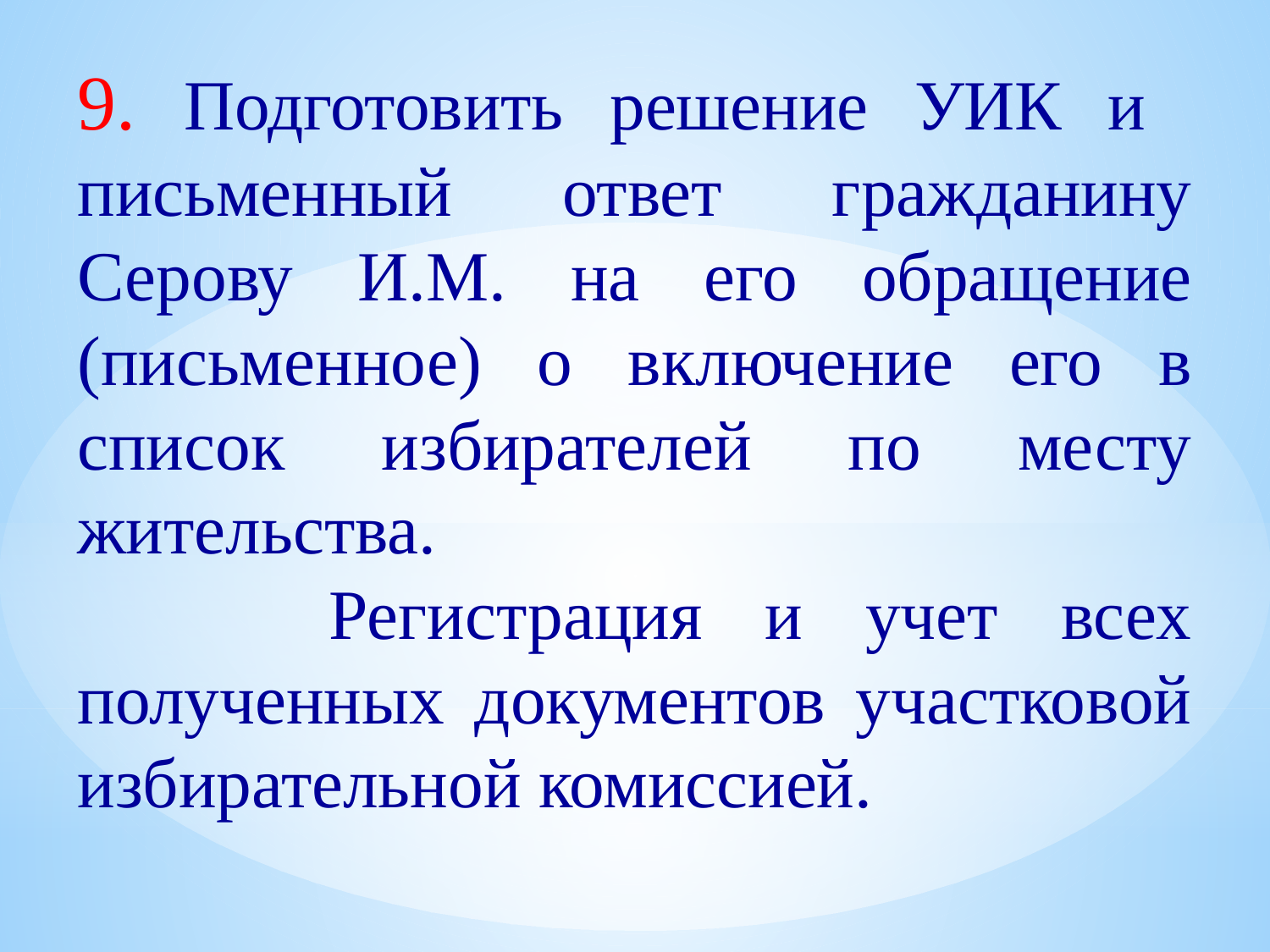

9. Подготовить решение УИК и  письменный ответ гражданину Серову И.М. на его обращение (письменное) о включение его в список избирателей по месту жительства.
    Регистрация и учет всех полученных документов участковой избирательной комиссией.